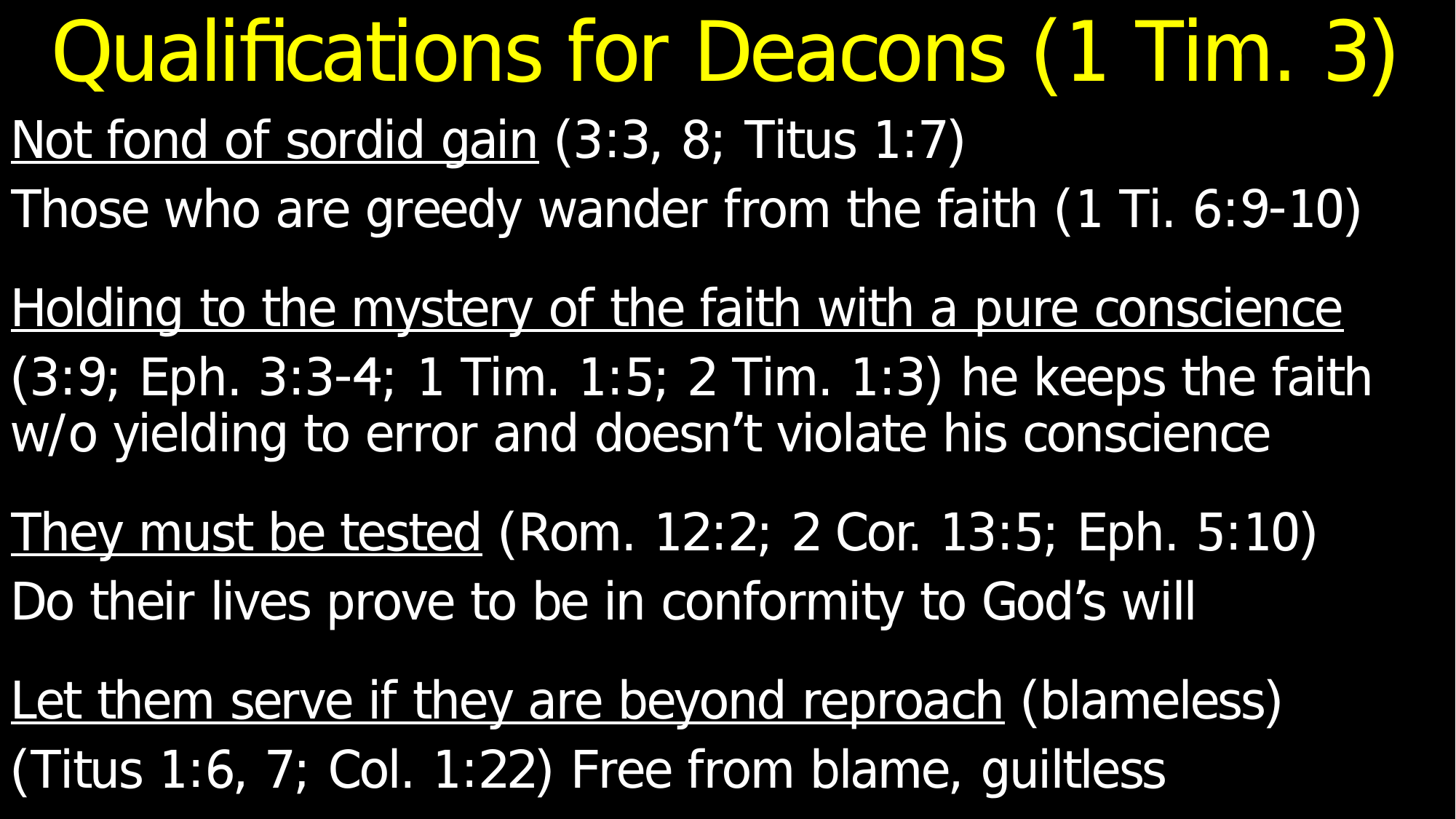

# Qualifications for Deacons (1 Tim. 3)
Not fond of sordid gain (3:3, 8; Titus 1:7)
Those who are greedy wander from the faith (1 Ti. 6:9-10)

Holding to the mystery of the faith with a pure conscience
(3:9; Eph. 3:3-4; 1 Tim. 1:5; 2 Tim. 1:3) he keeps the faith w/o yielding to error and doesn’t violate his conscience

They must be tested (Rom. 12:2; 2 Cor. 13:5; Eph. 5:10)
Do their lives prove to be in conformity to God’s will

Let them serve if they are beyond reproach (blameless)
(Titus 1:6, 7; Col. 1:22) Free from blame, guiltless